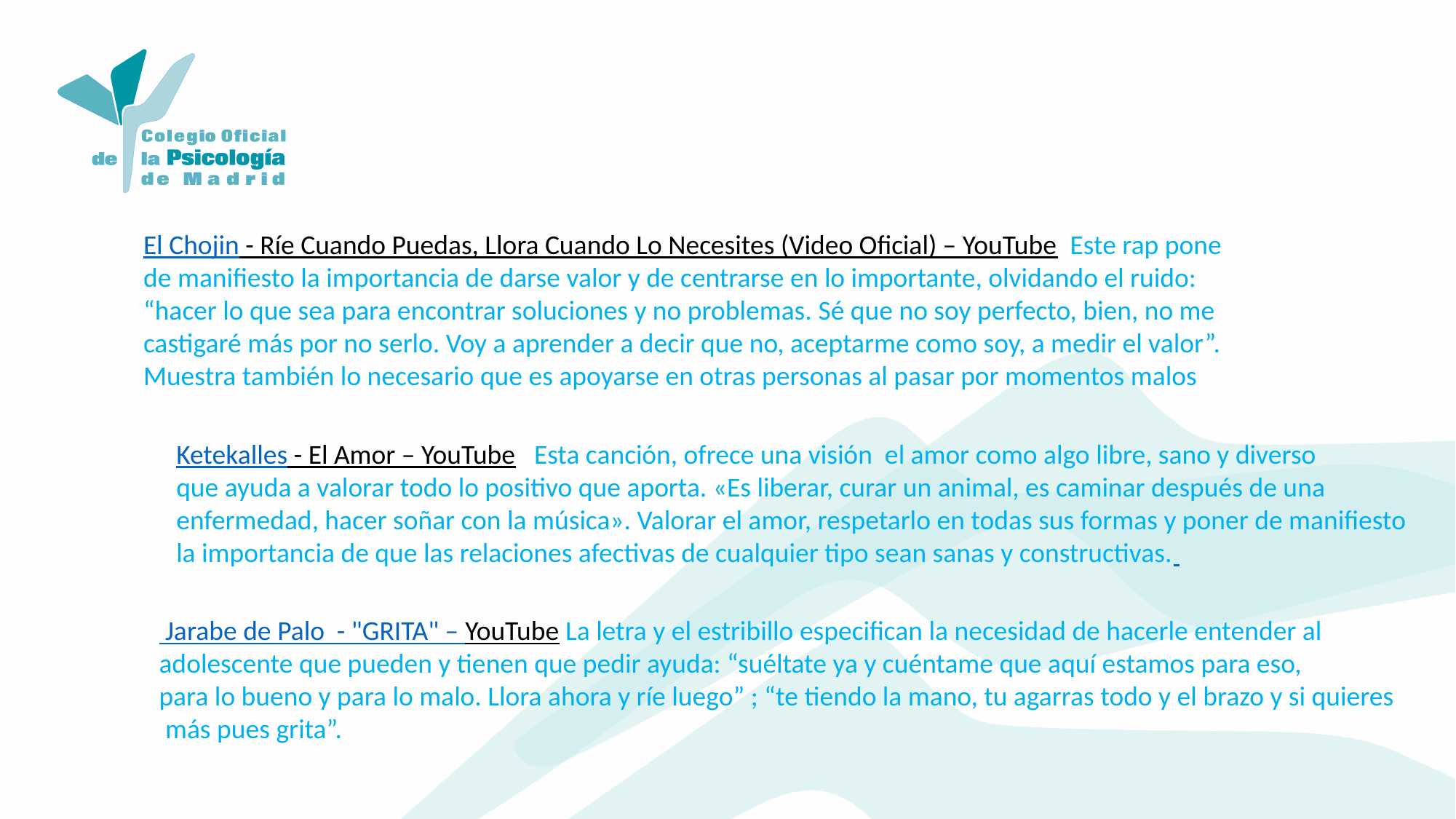

El Chojin - Ríe Cuando Puedas, Llora Cuando Lo Necesites (Video Oficial) – YouTube  Este rap pone de manifiesto la importancia de darse valor y de centrarse en lo importante, olvidando el ruido: “hacer lo que sea para encontrar soluciones y no problemas. Sé que no soy perfecto, bien, no me castigaré más por no serlo. Voy a aprender a decir que no, aceptarme como soy, a medir el valor”. Muestra también lo necesario que es apoyarse en otras personas al pasar por momentos malos
Ketekalles - El Amor – YouTube   Esta canción, ofrece una visión  el amor como algo libre, sano y diverso
que ayuda a valorar todo lo positivo que aporta. «Es liberar, curar un animal, es caminar después de una
enfermedad, hacer soñar con la música». Valorar el amor, respetarlo en todas sus formas y poner de manifiesto
la importancia de que las relaciones afectivas de cualquier tipo sean sanas y constructivas.
 Jarabe de Palo  - "GRITA" – YouTube La letra y el estribillo especifican la necesidad de hacerle entender al
adolescente que pueden y tienen que pedir ayuda: “suéltate ya y cuéntame que aquí estamos para eso,
para lo bueno y para lo malo. Llora ahora y ríe luego” ; “te tiendo la mano, tu agarras todo y el brazo y si quieres
 más pues grita”.